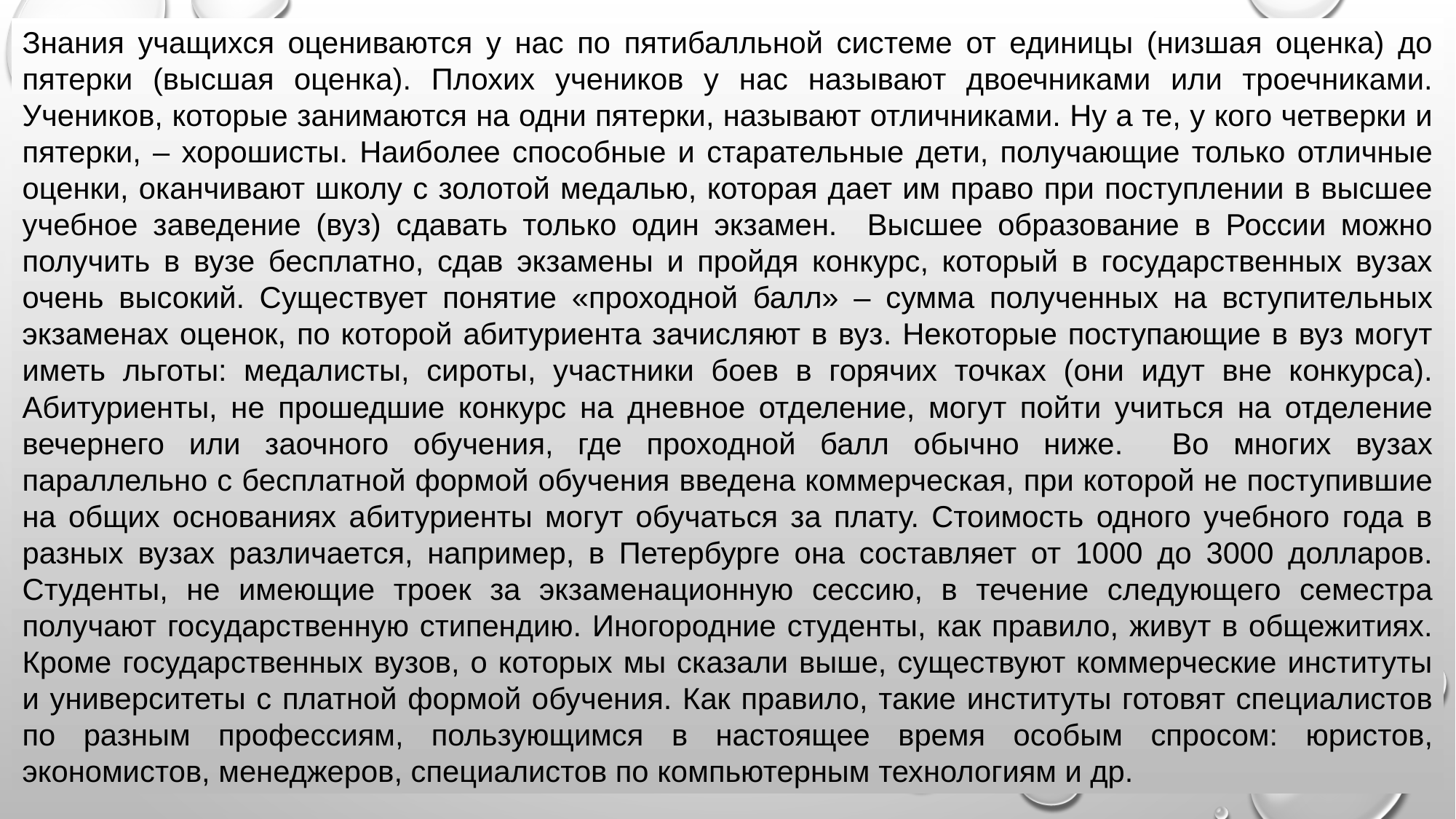

Знания учащихся оцениваются у нас по пятибалльной системе от единицы (низшая оценка) до пятерки (высшая оценка). Плохих учеников у нас называют двоечниками или троечниками. Учеников, которые занимаются на одни пятерки, называют отличниками. Ну а те, у кого четверки и пятерки, – хорошисты. Наиболее способные и старательные дети, получающие только отличные оценки, оканчивают школу с золотой медалью, которая дает им право при поступлении в высшее учебное заведение (вуз) сдавать только один экзамен.  Высшее образование в России можно получить в вузе бесплатно, сдав экзамены и пройдя конкурс, который в государственных вузах очень высокий. Существует понятие «проходной балл» – сумма полученных на вступительных экзаменах оценок, по которой абитуриента зачисляют в вуз. Некоторые поступающие в вуз могут иметь льготы: медалисты, сироты, участники боев в горячих точках (они идут вне конкурса). Абитуриенты, не прошедшие конкурс на дневное отделение, могут пойти учиться на отделение вечернего или заочного обучения, где проходной балл обычно ниже.  Во многих вузах параллельно с бесплатной формой обучения введена коммерческая, при которой не поступившие на общих основаниях абитуриенты могут обучаться за плату. Стоимость одного учебного года в разных вузах различается, например, в Петербурге она составляет от 1000 до 3000 долларов. Студенты, не имеющие троек за экзаменационную сессию, в течение следующего семестра получают государственную стипендию. Иногородние студенты, как правило, живут в общежитиях. Кроме государственных вузов, о которых мы сказали выше, существуют коммерческие институты и университеты с платной формой обучения. Как правило, такие институты готовят специалистов по разным профессиям, пользующимся в настоящее время особым спросом: юристов, экономистов, менеджеров, специалистов по компьютерным технологиям и др.